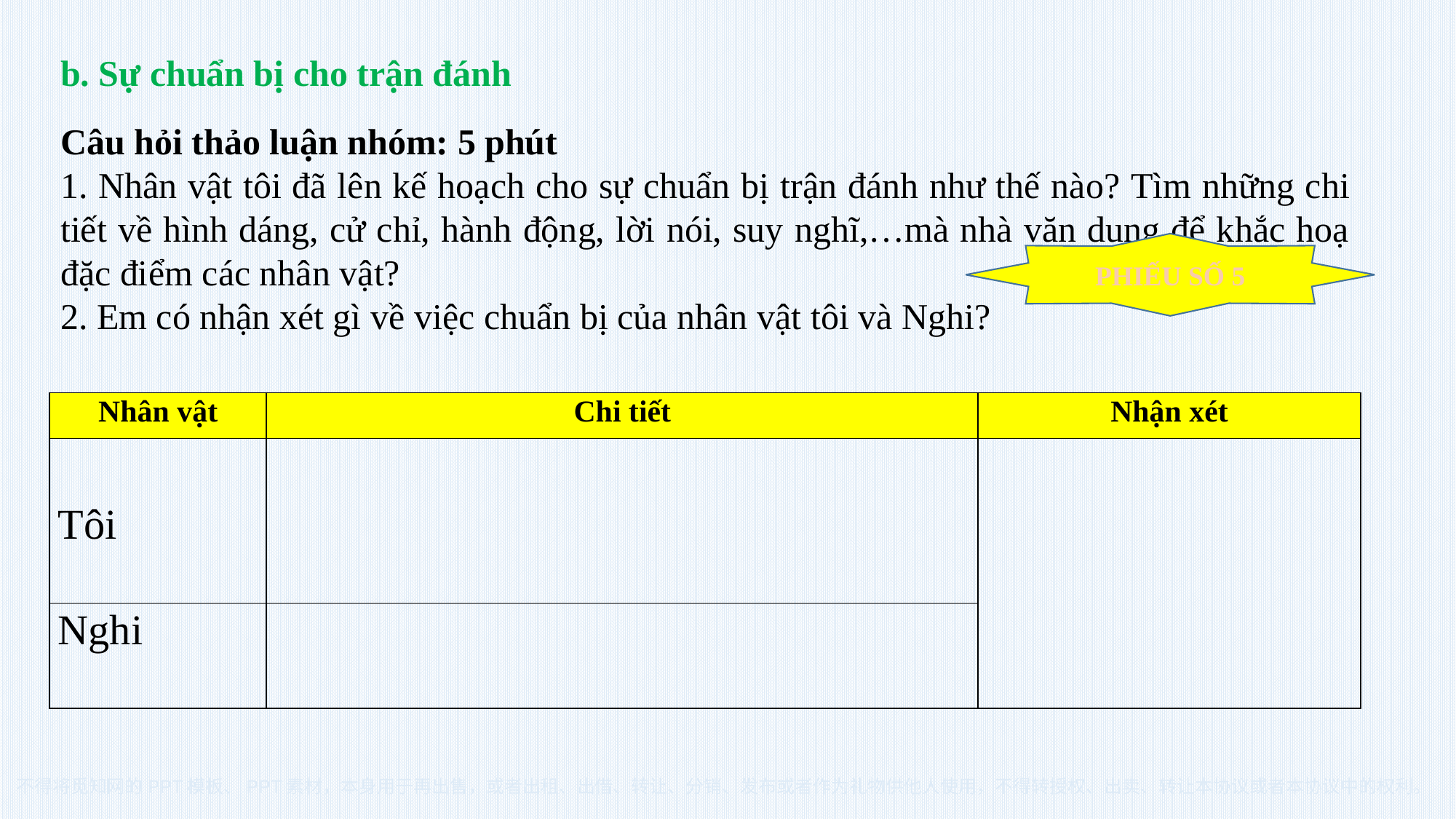

b. Sự chuẩn bị cho trận đánh

Câu hỏi thảo luận nhóm: 5 phút
1. Nhân vật tôi đã lên kế hoạch cho sự chuẩn bị trận đánh như thế nào? Tìm những chi tiết về hình dáng, cử chỉ, hành động, lời nói, suy nghĩ,…mà nhà văn dung để khắc hoạ đặc điểm các nhân vật?
2. Em có nhận xét gì về việc chuẩn bị của nhân vật tôi và Nghi?

PHIẾU SỐ 5
| Nhân vật | Chi tiết | Nhận xét |
| --- | --- | --- |
| Tôi |  |  |
| Nghi |  |  |